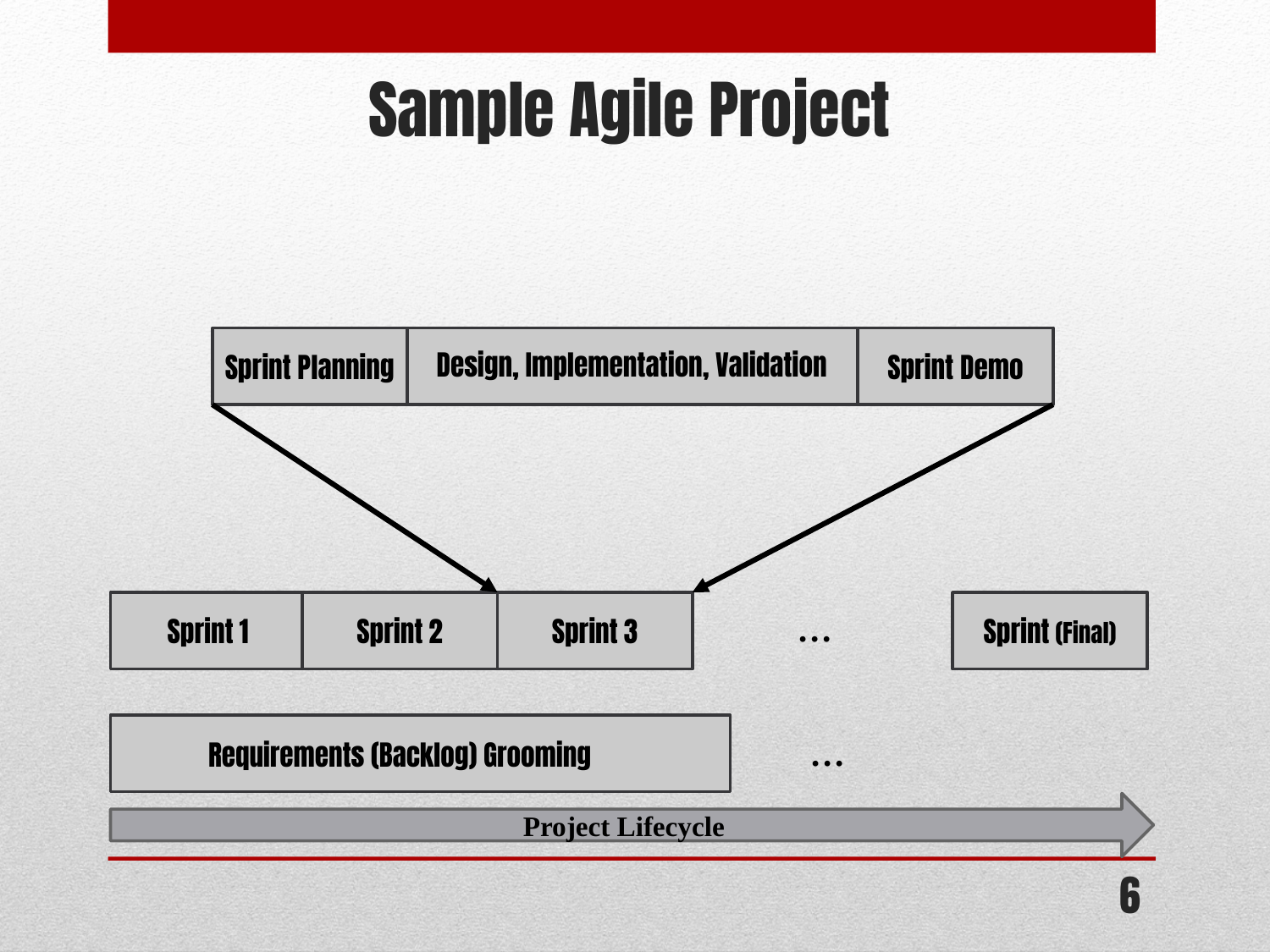

# Sample Agile Project

Design, Implementation, Validation
Sprint Planning
Sprint Demo

…
Sprint 1
Sprint 2
Sprint 3
Sprint (Final)

…
Requirements (Backlog) Grooming
Project Lifecycle
6